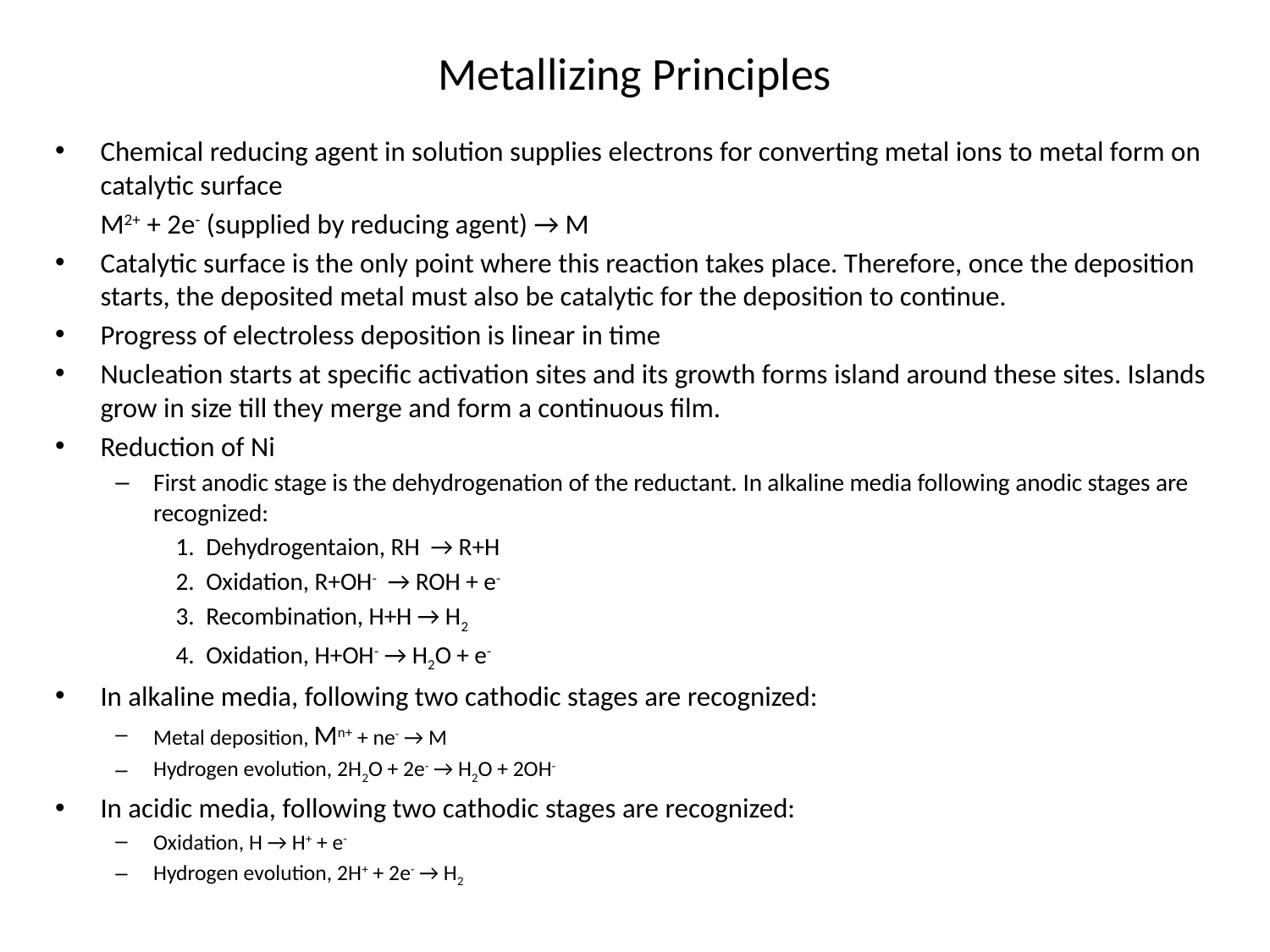

# Metallizing Principles
Chemical reducing agent in solution supplies electrons for converting metal ions to metal form on catalytic surface
	M2+ + 2e- (supplied by reducing agent) → M
Catalytic surface is the only point where this reaction takes place. Therefore, once the deposition starts, the deposited metal must also be catalytic for the deposition to continue.
Progress of electroless deposition is linear in time
Nucleation starts at specific activation sites and its growth forms island around these sites. Islands grow in size till they merge and form a continuous film.
Reduction of Ni
First anodic stage is the dehydrogenation of the reductant. In alkaline media following anodic stages are recognized:
Dehydrogentaion, RH  → R+H
Oxidation, R+OH-  → ROH + e-
Recombination, H+H → H2
Oxidation, H+OH- → H2O + e-
In alkaline media, following two cathodic stages are recognized:
Metal deposition, Mn+ + ne- → M
Hydrogen evolution, 2H2O + 2e- → H2O + 2OH-
In acidic media, following two cathodic stages are recognized:
Oxidation, H → H+ + e-
Hydrogen evolution, 2H+ + 2e- → H2